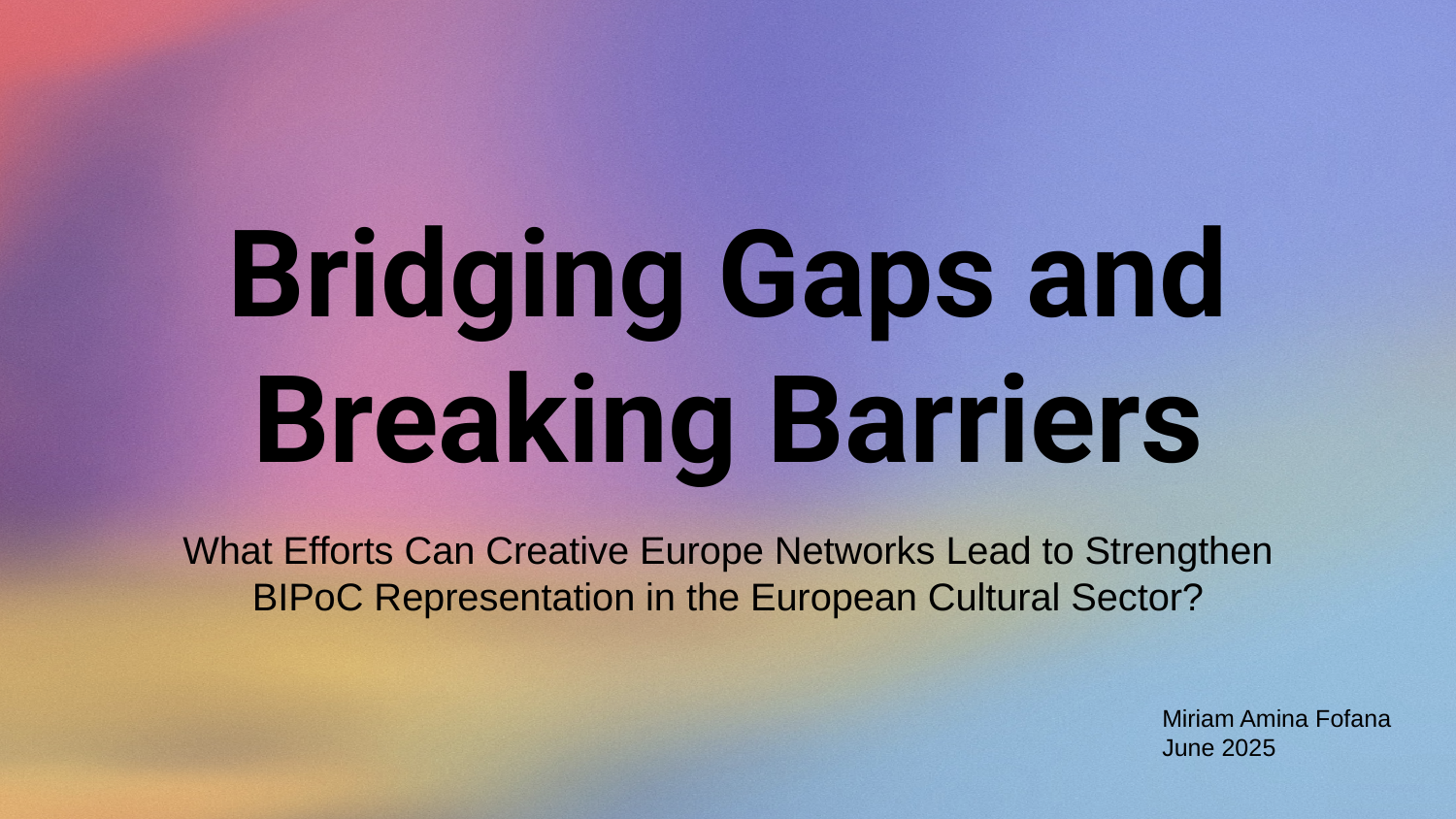

# Bridging Gaps and Breaking Barriers
What Efforts Can Creative Europe Networks Lead to Strengthen
BIPoC Representation in the European Cultural Sector?

Miriam Amina Fofana
June 2025